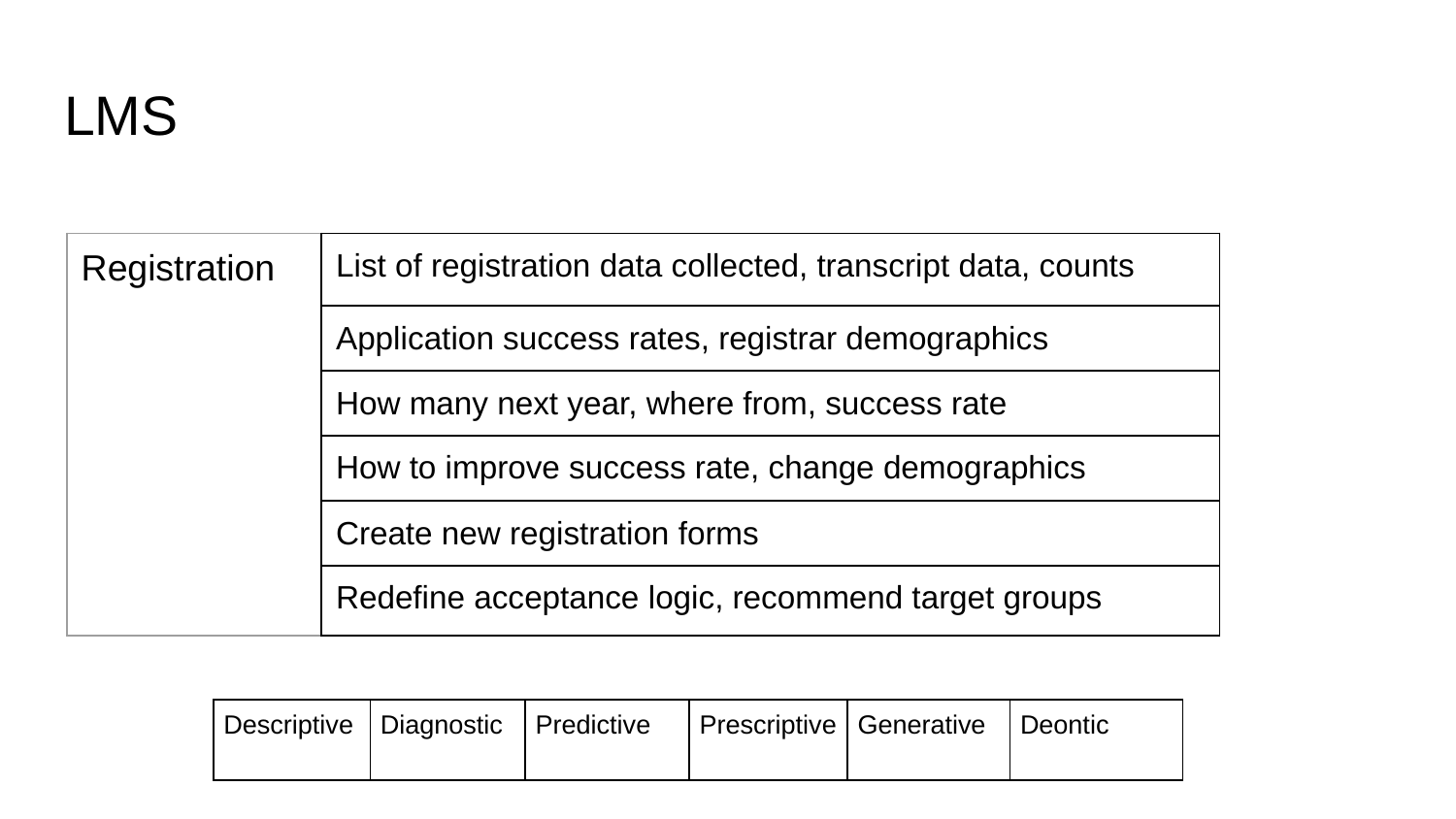

# LMS
| Registration | List of registration data collected, transcript data, counts |
| --- | --- |
|  | Application success rates, registrar demographics |
|  | How many next year, where from, success rate |
|  | How to improve success rate, change demographics |
|  | Create new registration forms |
|  | Redefine acceptance logic, recommend target groups |
| Descriptive | Diagnostic | Predictive | Prescriptive | Generative | Deontic |
| --- | --- | --- | --- | --- | --- |